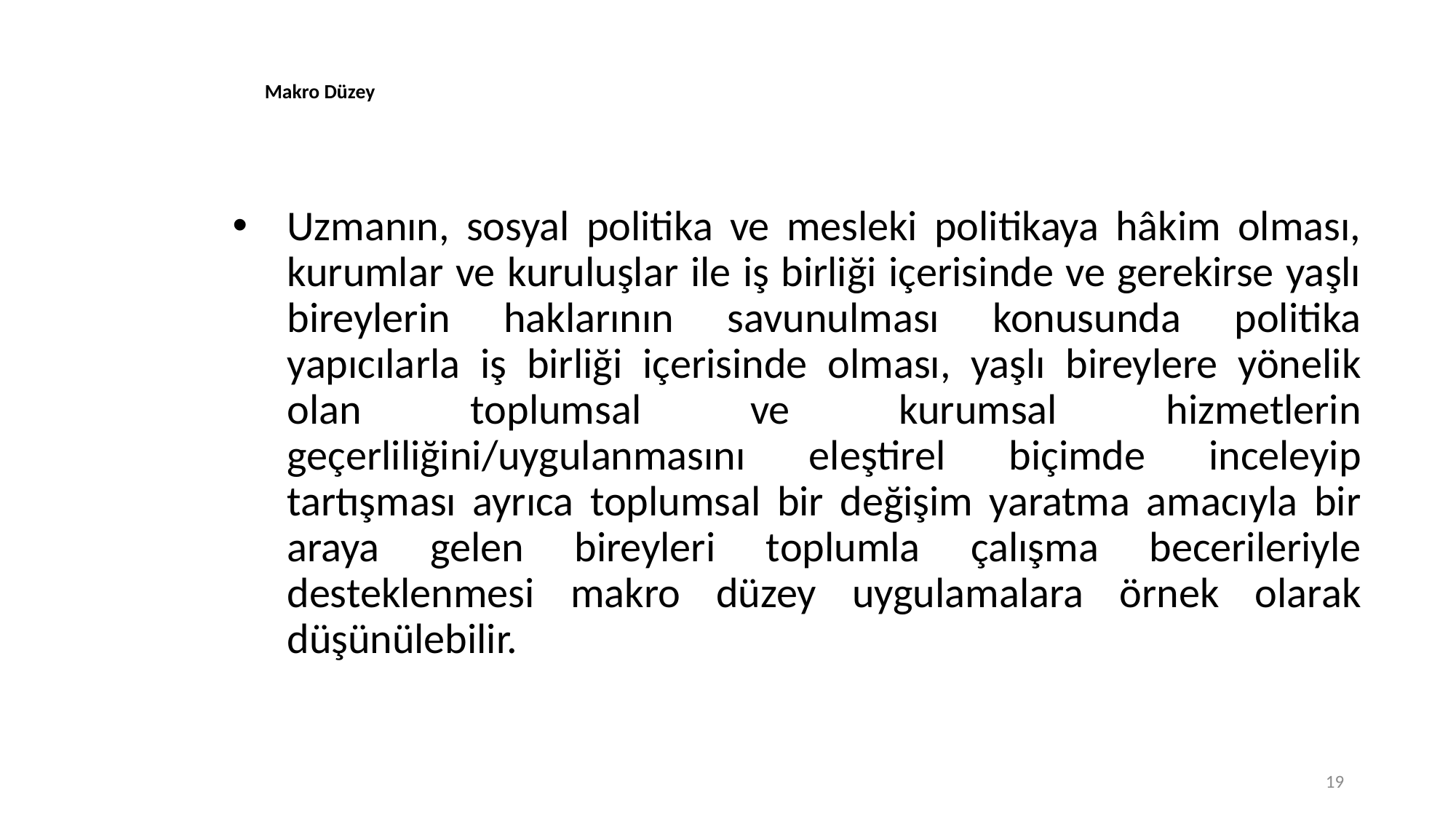

# Makro Düzey

Uzmanın, sosyal politika ve mesleki politikaya hâkim olması, kurumlar ve kuruluşlar ile iş birliği içerisinde ve gerekirse yaşlı bireylerin haklarının savunulması konusunda politika yapıcılarla iş birliği içerisinde olması, yaşlı bireylere yönelik olan toplumsal ve kurumsal hizmetlerin geçerliliğini/uygulanmasını eleştirel biçimde inceleyip tartışması ayrıca toplumsal bir değişim yaratma amacıyla bir araya gelen bireyleri toplumla çalışma becerileriyle desteklenmesi makro düzey uygulamalara örnek olarak düşünülebilir.

19